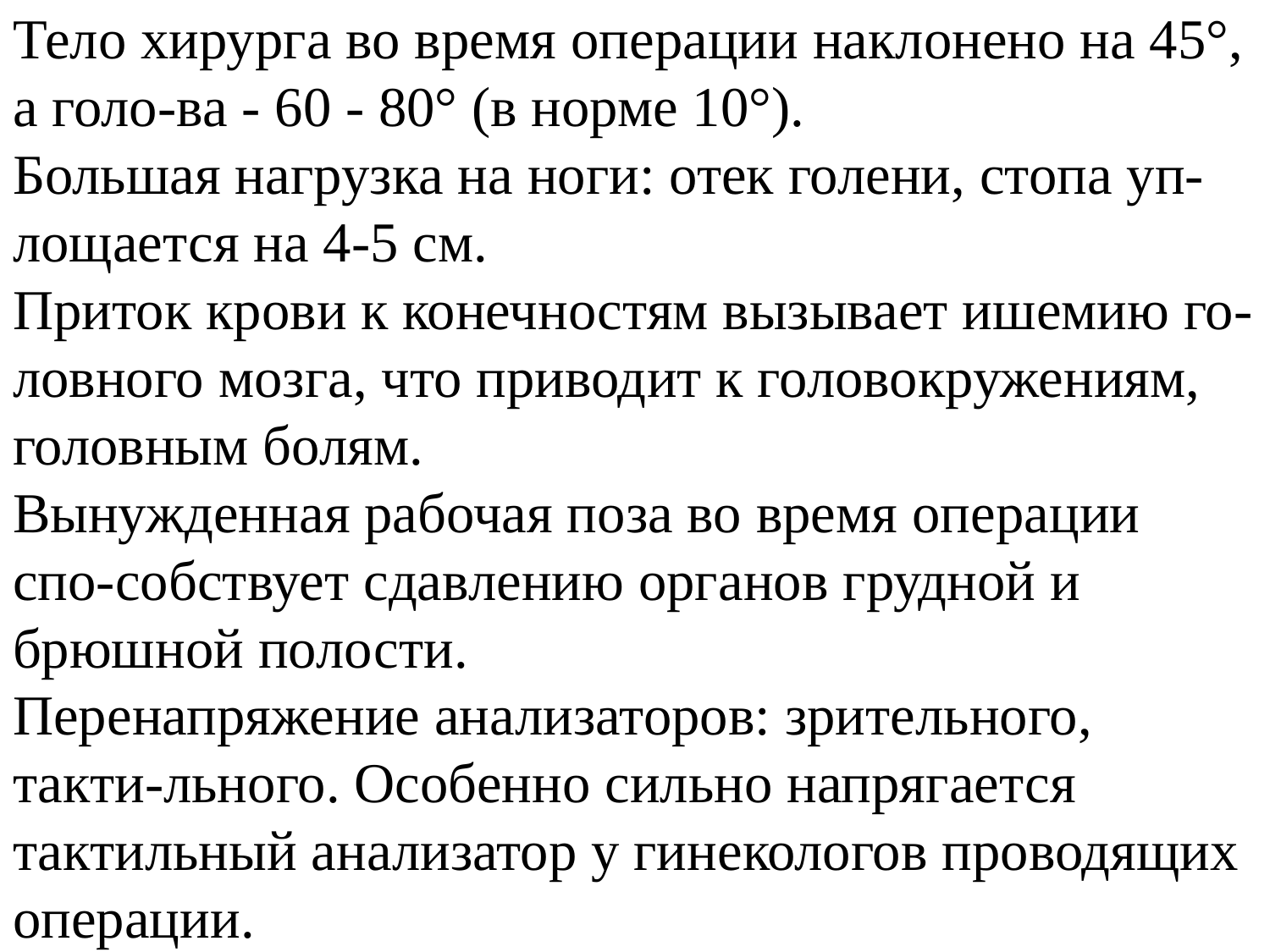

# Тело хирурга во время операции наклонено на 45°, а голо-ва - 60 - 80° (в норме 10°). Большая нагрузка на ноги: отек голени, стопа уп-лощается на 4-5 см. Приток крови к конечностям вызывает ишемию го-ловного мозга, что приводит к головокружениям, головным болям. Вынужденная рабочая поза во время операции спо-собствует сдавлению органов грудной и брюшной полости. Перенапряжение анализаторов: зрительного, такти-льного. Особенно сильно напрягается тактильный анализатор у гинекологов проводящих операции.